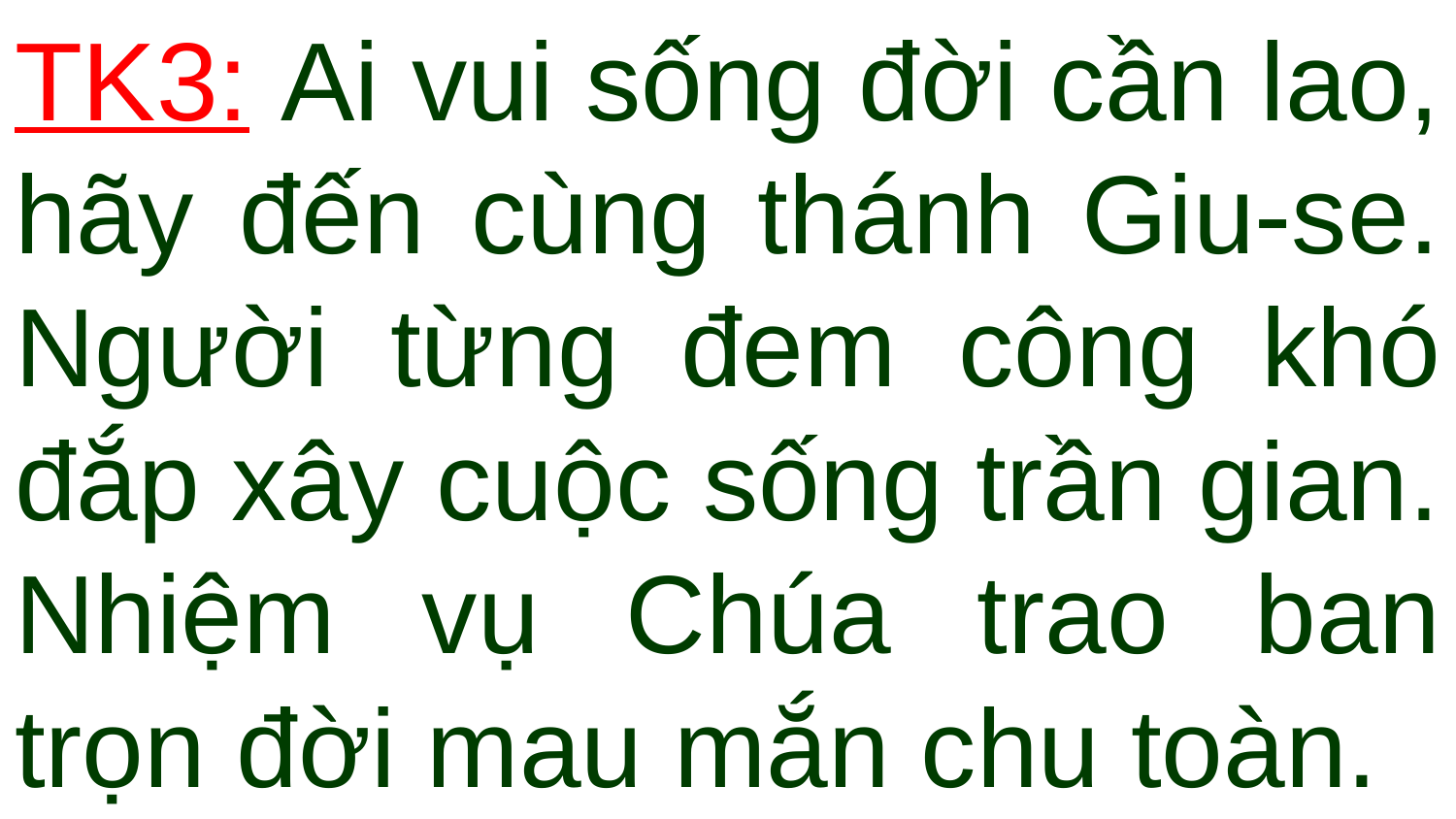

# TK3: Ai vui sống đời cần lao, hãy đến cùng thánh Giu-se. Người từng đem công khó đắp xây cuộc sống trần gian. Nhiệm vụ Chúa trao ban trọn đời mau mắn chu toàn.